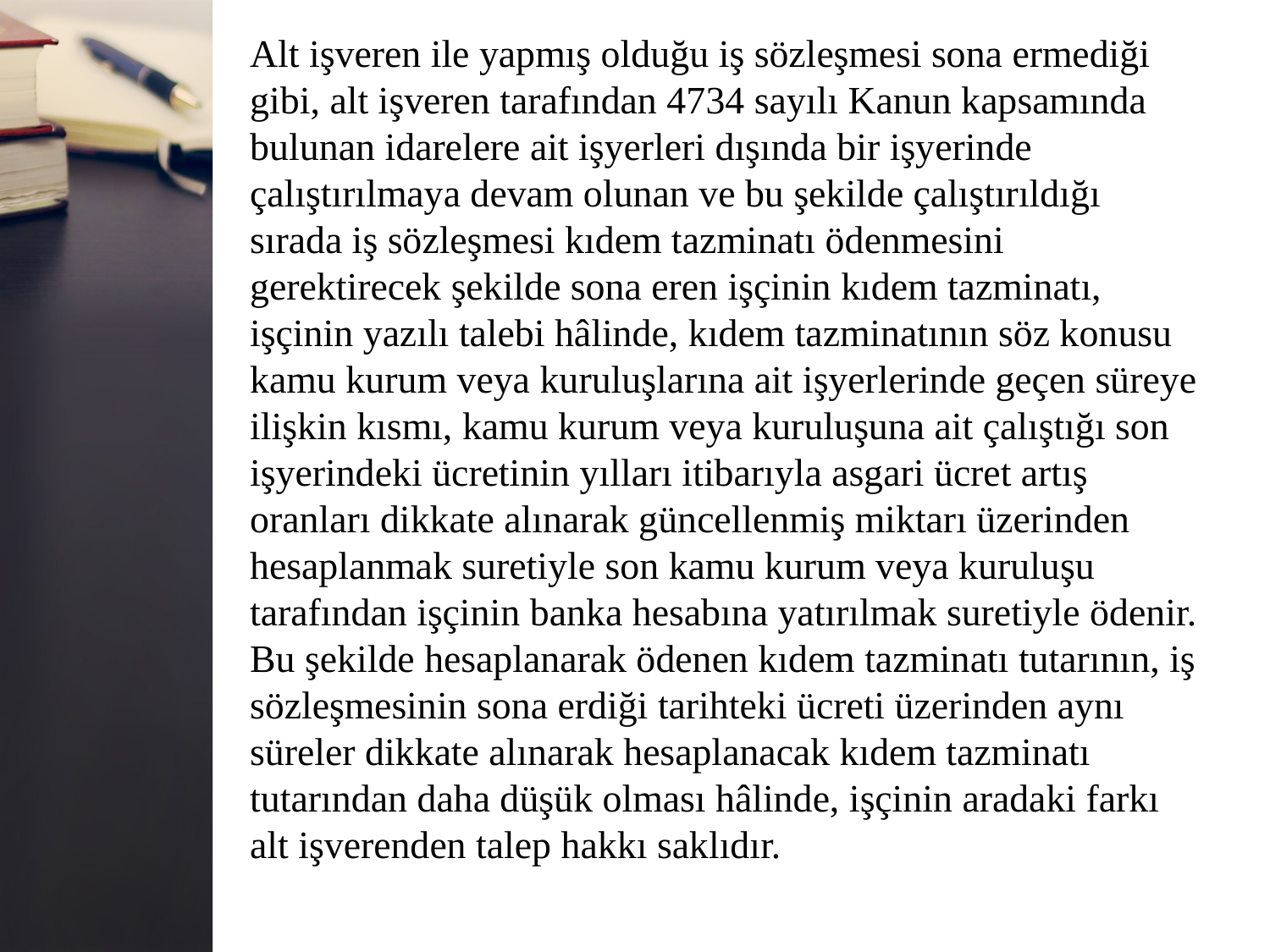

Alt işveren ile yapmış olduğu iş sözleşmesi sona ermediği
gibi, alt işveren tarafından 4734 sayılı Kanun kapsamında
bulunan idarelere ait işyerleri dışında bir işyerinde
çalıştırılmaya devam olunan ve bu şekilde çalıştırıldığı
sırada iş sözleşmesi kıdem tazminatı ödenmesini
gerektirecek şekilde sona eren işçinin kıdem tazminatı,
işçinin yazılı talebi hâlinde, kıdem tazminatının söz konusu
kamu kurum veya kuruluşlarına ait işyerlerinde geçen süreye ilişkin kısmı, kamu kurum veya kuruluşuna ait çalıştığı son
işyerindeki ücretinin yılları itibarıyla asgari ücret artış
oranları dikkate alınarak güncellenmiş miktarı üzerinden
hesaplanmak suretiyle son kamu kurum veya kuruluşu
tarafından işçinin banka hesabına yatırılmak suretiyle ödenir. Bu şekilde hesaplanarak ödenen kıdem tazminatı tutarının, iş sözleşmesinin sona erdiği tarihteki ücreti üzerinden aynı
süreler dikkate alınarak hesaplanacak kıdem tazminatı
tutarından daha düşük olması hâlinde, işçinin aradaki farkı
alt işverenden talep hakkı saklıdır.